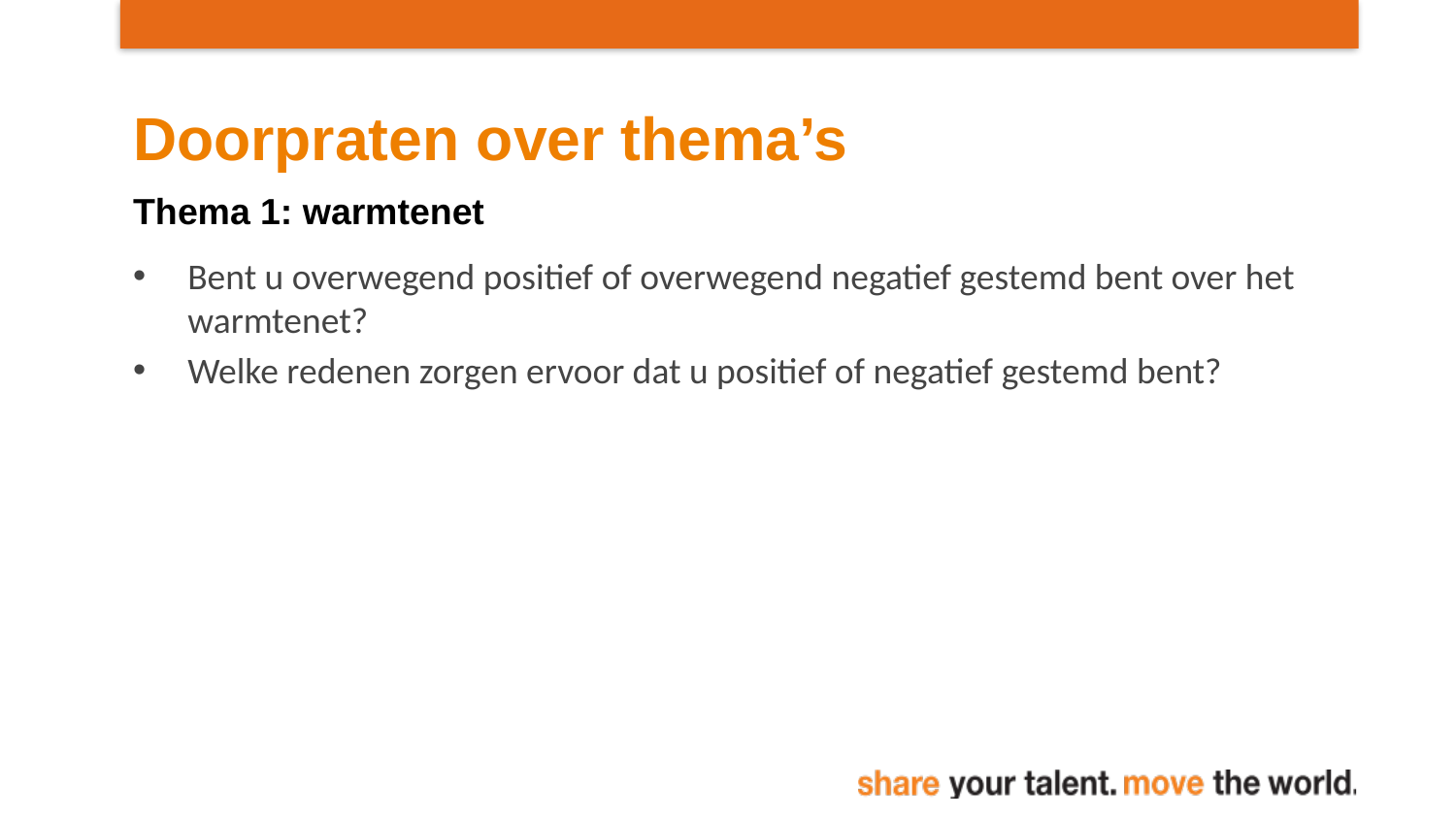

# Doorpraten over thema’s
Thema 1: warmtenet
Bent u overwegend positief of overwegend negatief gestemd bent over het warmtenet?
Welke redenen zorgen ervoor dat u positief of negatief gestemd bent?